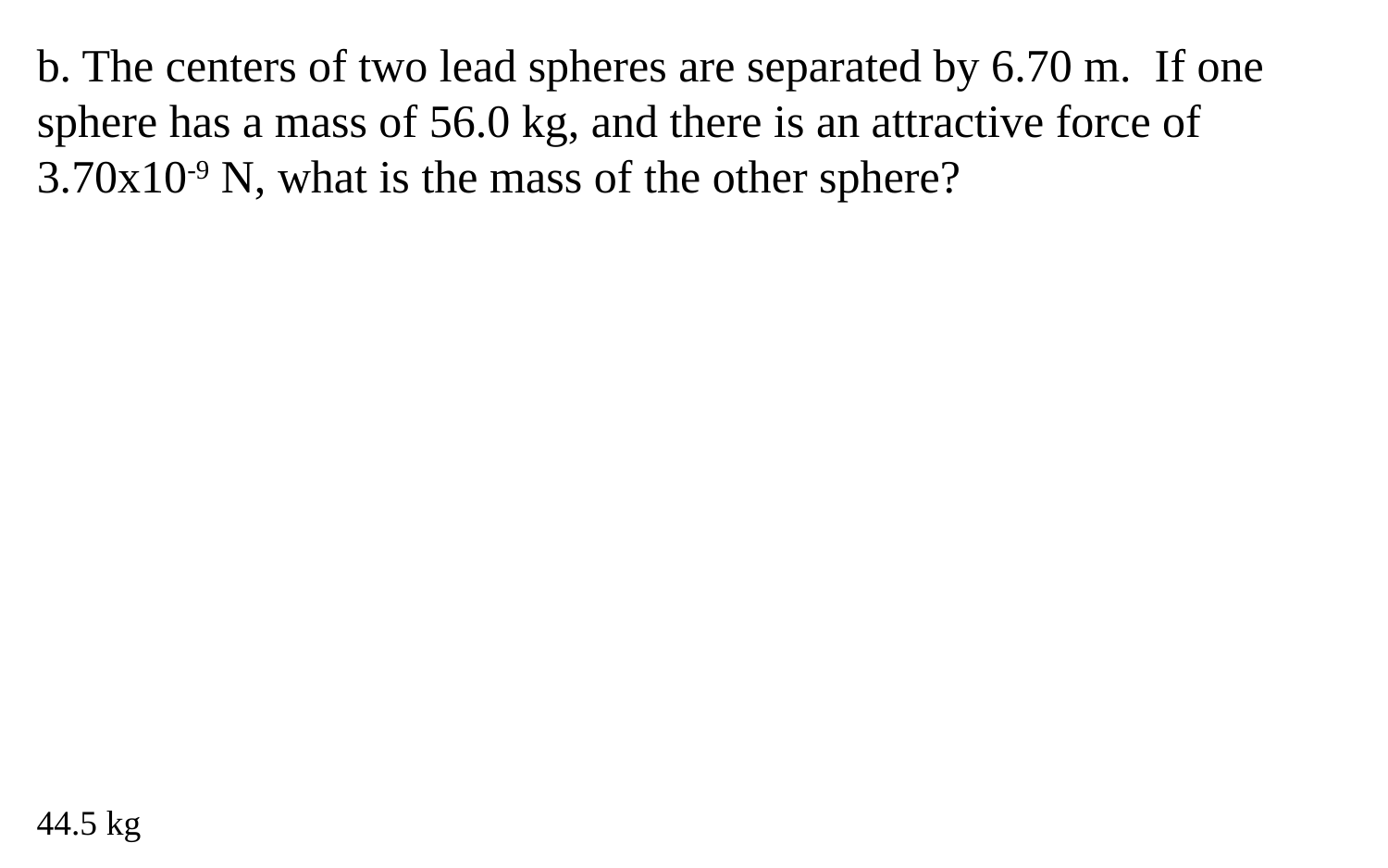

b. The centers of two lead spheres are separated by 6.70 m.  If one sphere has a mass of 56.0 kg, and there is an attractive force of 3.70x10-9 N, what is the mass of the other sphere?
44.5 kg